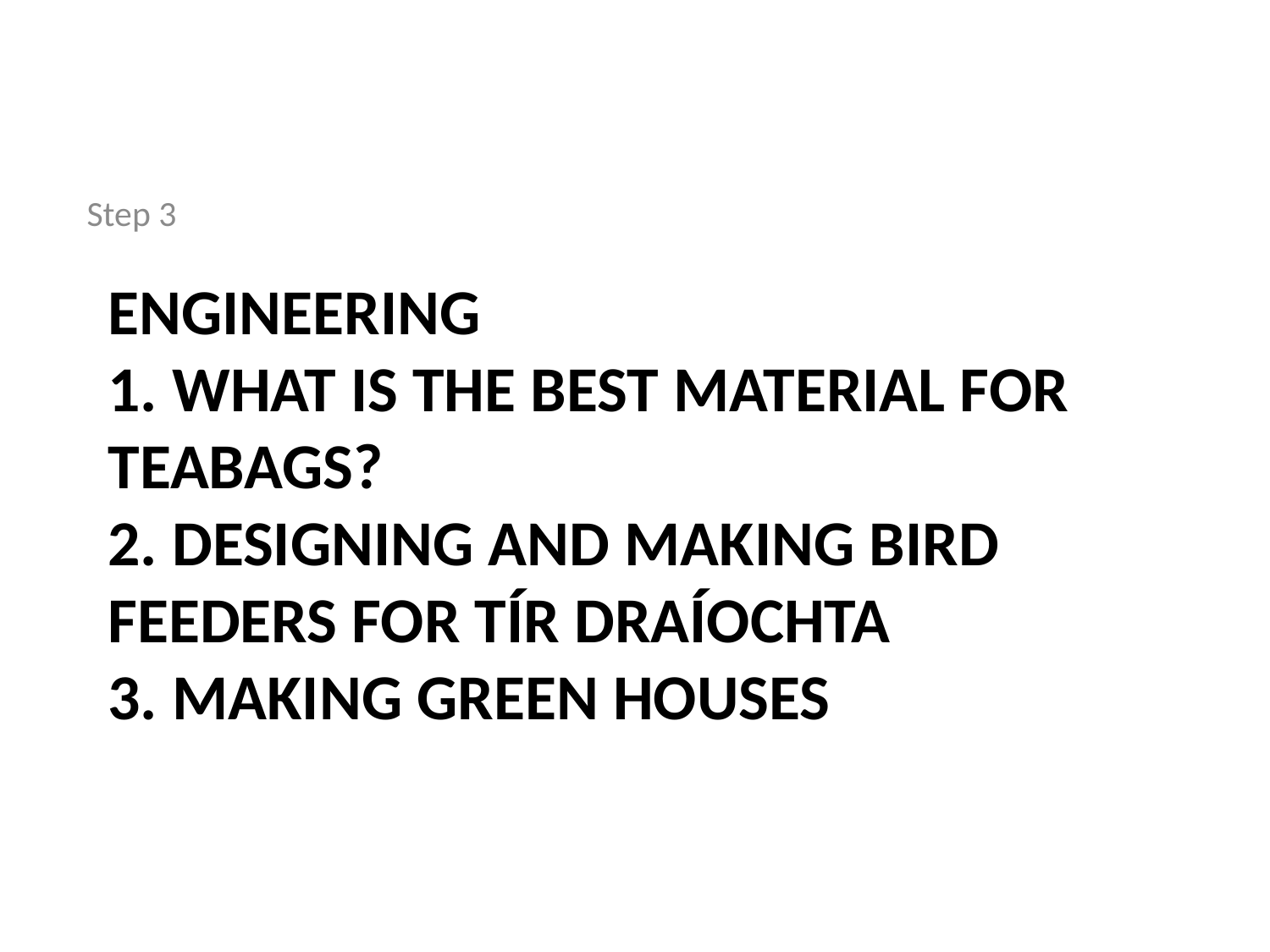

Step 3
# Engineering 1. what is the best material for teabags? 2. Designing and Making bird feeders for Tír Draíochta 3. Making Green houses